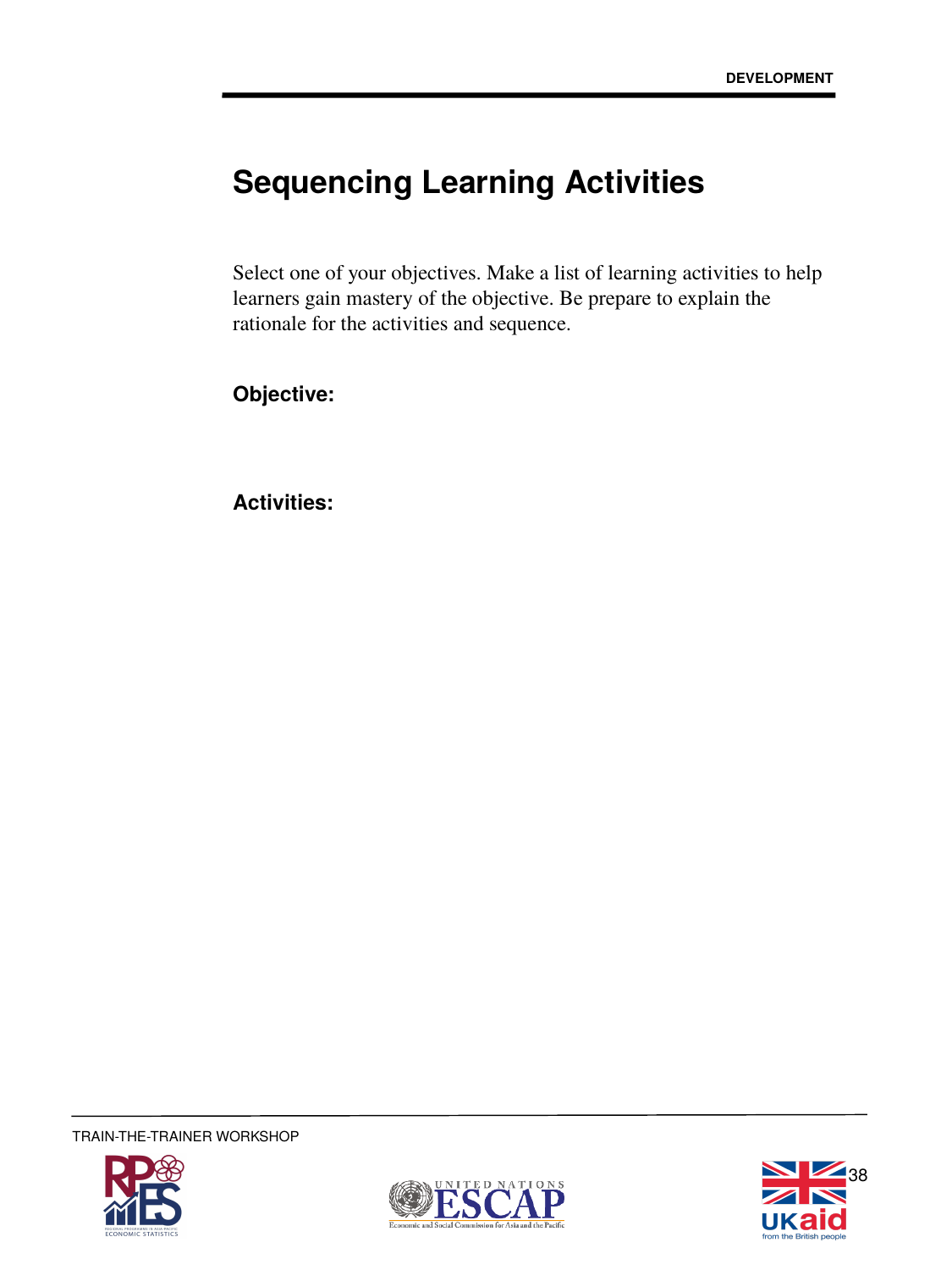

DEVELOPMENT

Sequencing Learning Activities
Select one of your objectives. Make a list of learning activities to help learners gain mastery of the objective. Be prepare to explain the rationale for the activities and sequence.

Objective:

Activities:
38